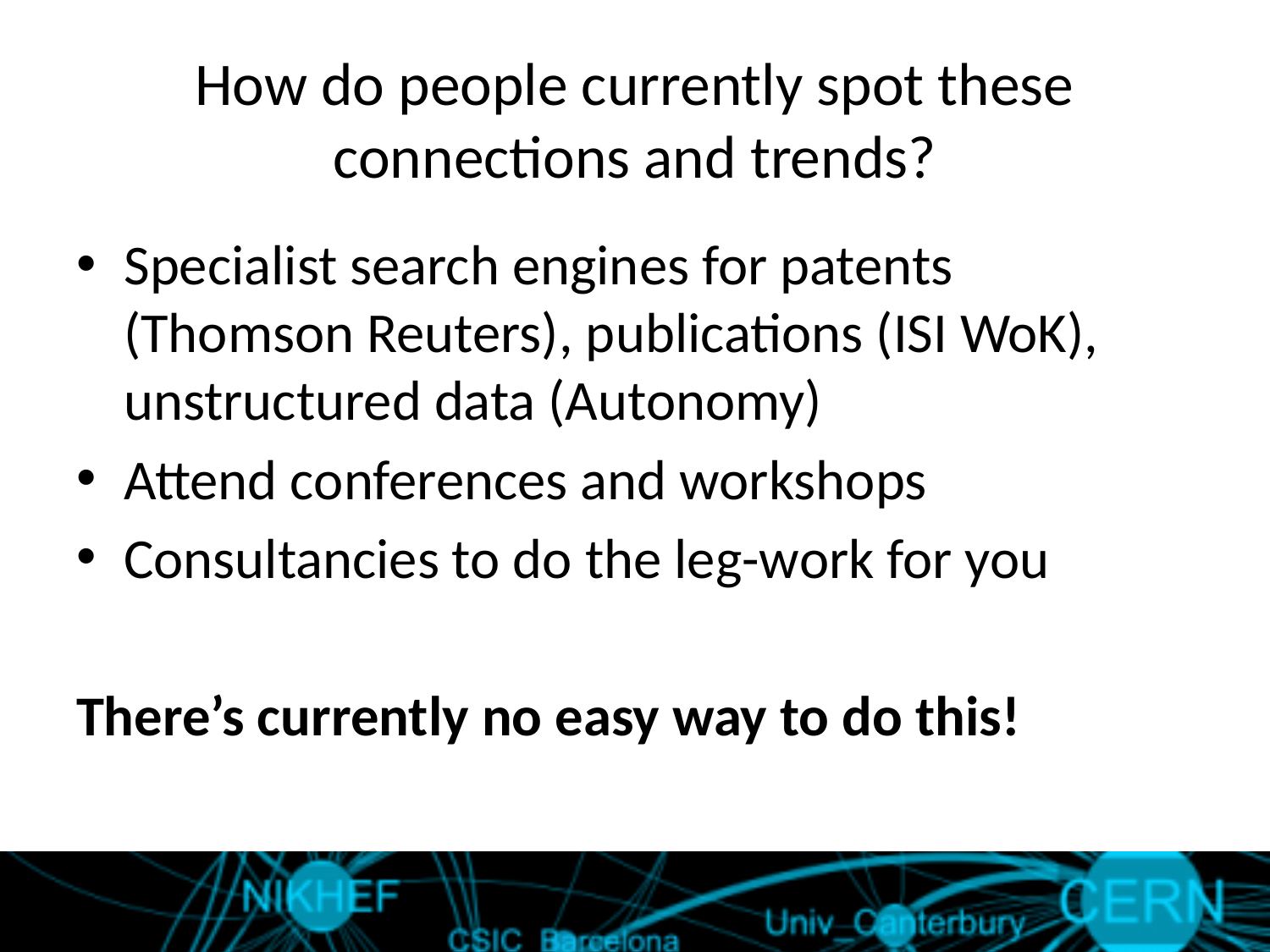

# How do people currently spot these connections and trends?
Specialist search engines for patents (Thomson Reuters), publications (ISI WoK), unstructured data (Autonomy)
Attend conferences and workshops
Consultancies to do the leg-work for you

There’s currently no easy way to do this!